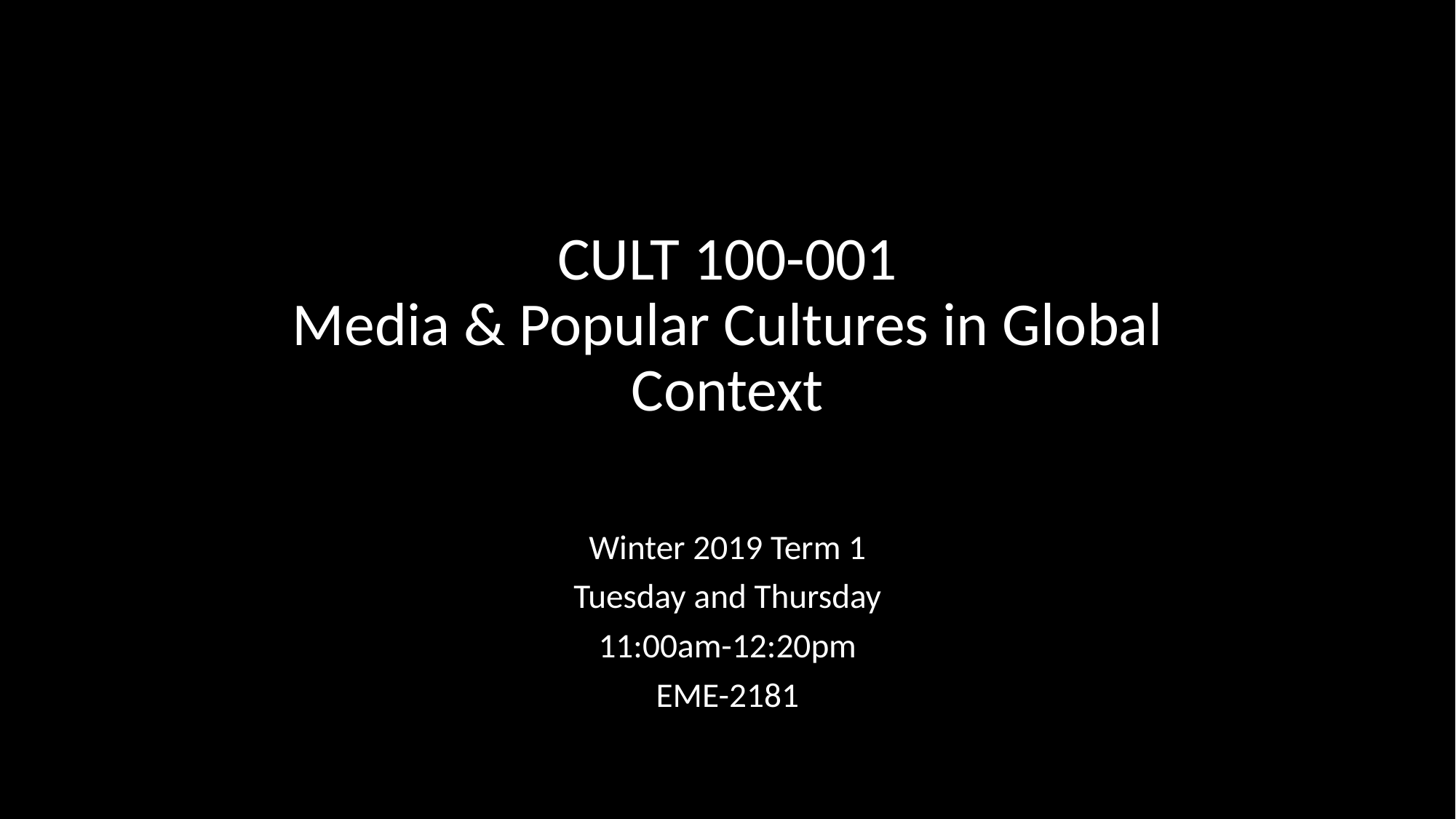

# CULT 100-001 Media & Popular Cultures in Global Context
Winter 2019 Term 1
Tuesday and Thursday
11:00am-12:20pm
EME-2181